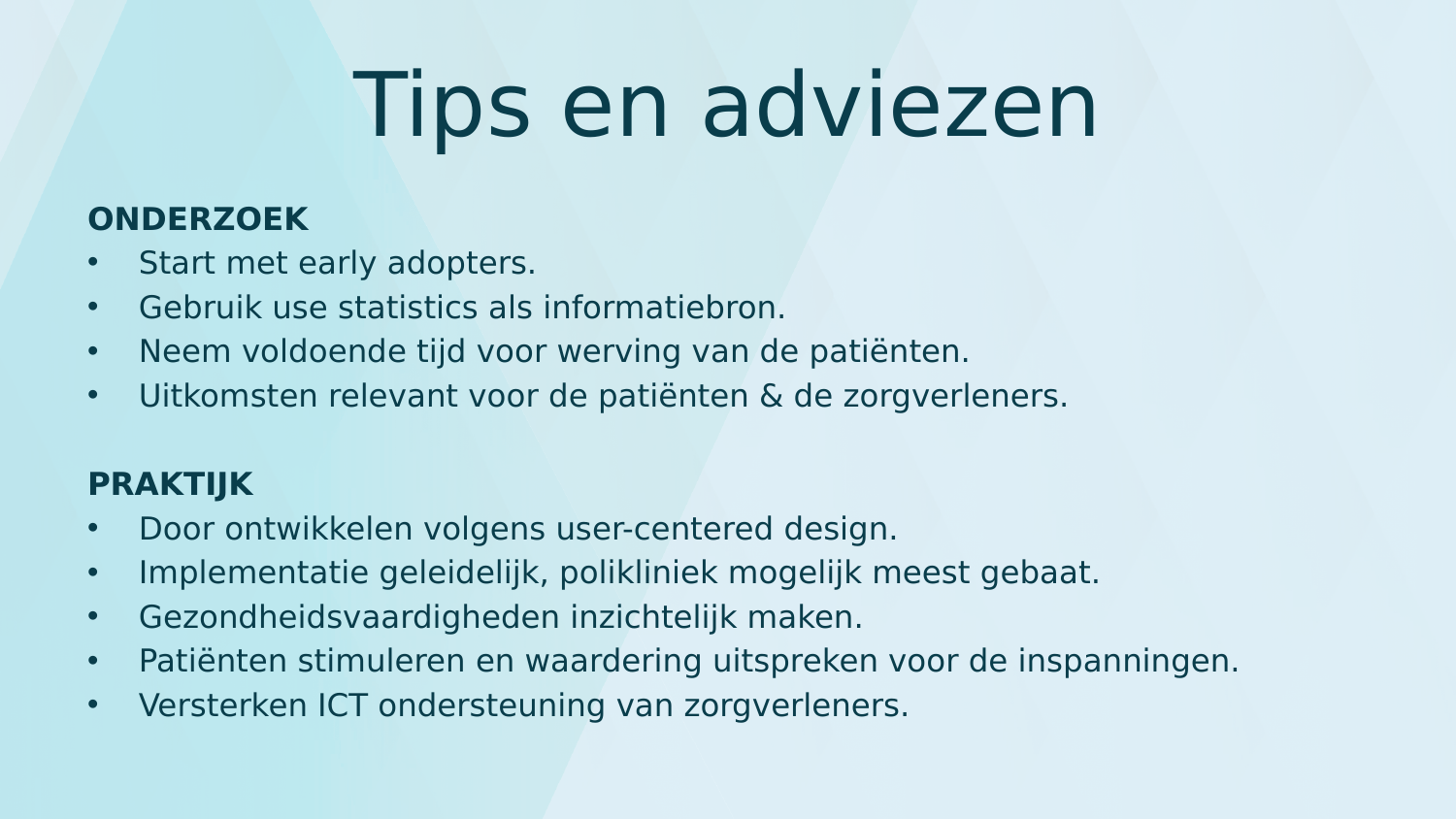

# Tips en adviezen
ONDERZOEK
Start met early adopters.
Gebruik use statistics als informatiebron.
Neem voldoende tijd voor werving van de patiënten.
Uitkomsten relevant voor de patiënten & de zorgverleners.

PRAKTIJK
Door ontwikkelen volgens user-centered design.
Implementatie geleidelijk, polikliniek mogelijk meest gebaat.
Gezondheidsvaardigheden inzichtelijk maken.
Patiënten stimuleren en waardering uitspreken voor de inspanningen.
Versterken ICT ondersteuning van zorgverleners.